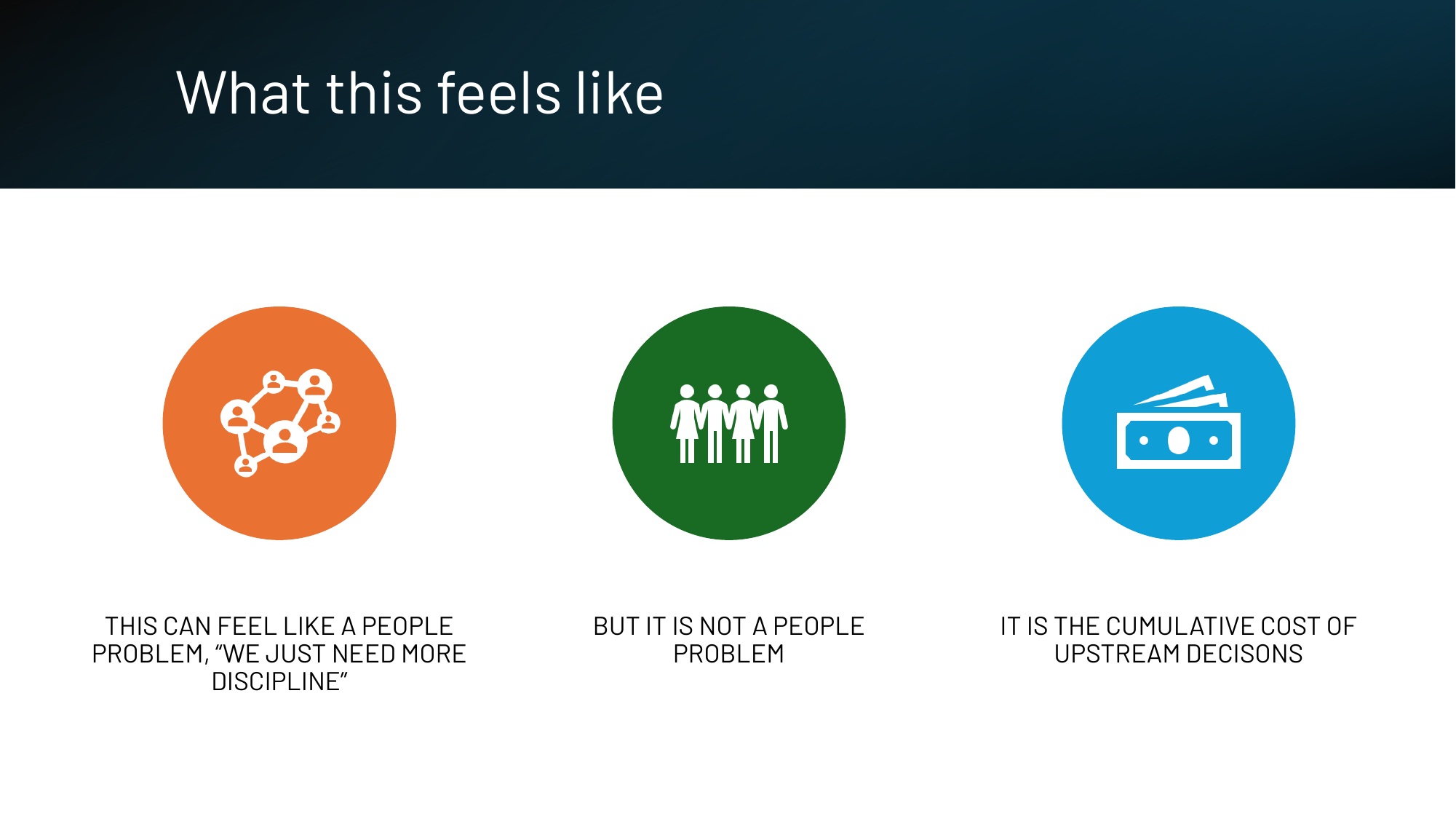

# What this feels like
This can feel like a people problem, “we just need more discipline”
But it is not a people problem
It is the cumulative cost of upstream decisons